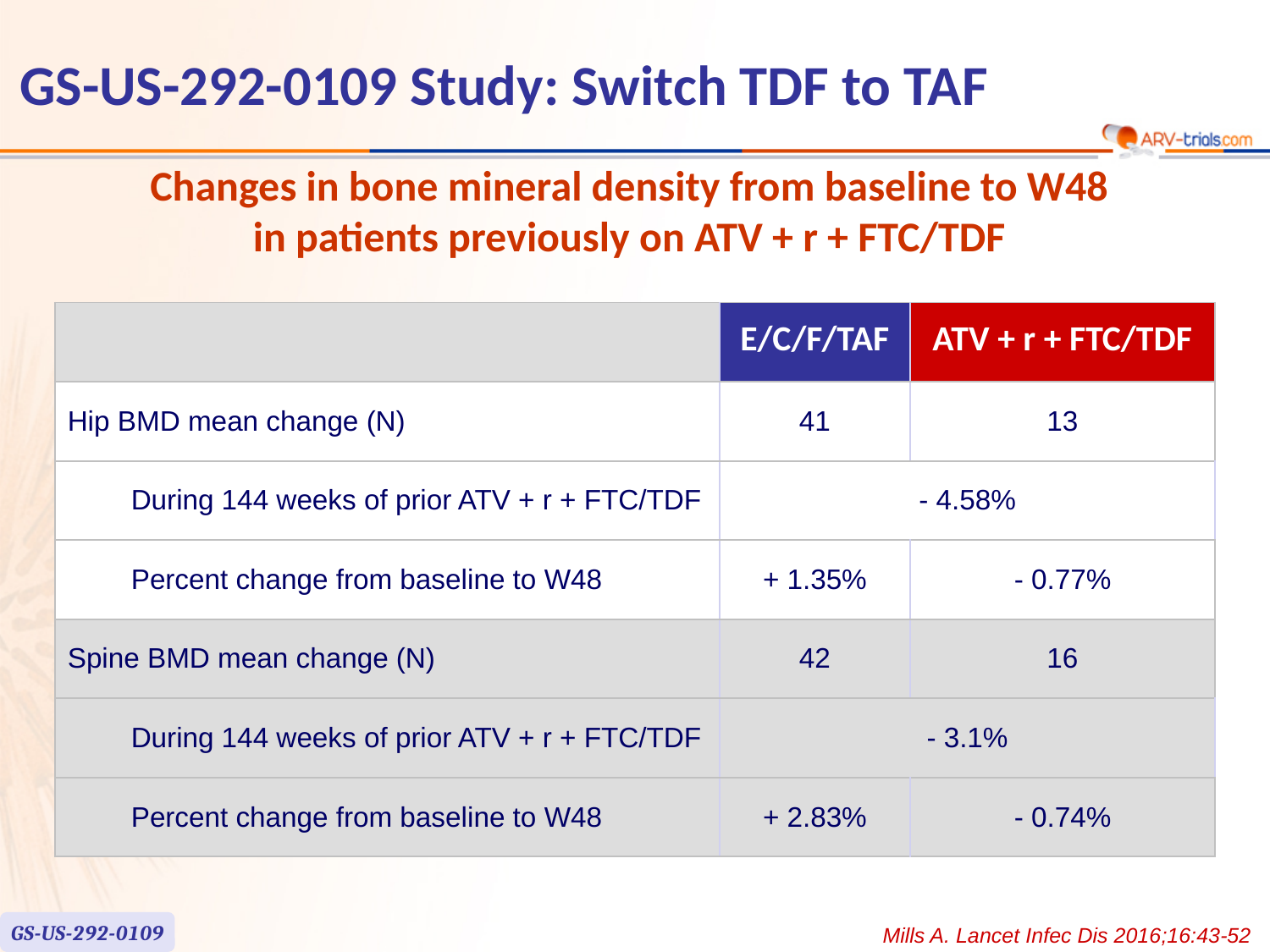

# GS-US-292-0109 Study: Switch TDF to TAF
Changes in bone mineral density from baseline to W48
in patients previously on ATV + r + FTC/TDF
|  | E/C/F/TAF | ATV + r + FTC/TDF |
| --- | --- | --- |
| Hip BMD mean change (N) | 41 | 13 |
| During 144 weeks of prior ATV + r + FTC/TDF | - 4.58% |  |
| Percent change from baseline to W48 | + 1.35% | - 0.77% |
| Spine BMD mean change (N) | 42 | 16 |
| During 144 weeks of prior ATV + r + FTC/TDF | - 3.1% |  |
| Percent change from baseline to W48 | + 2.83% | - 0.74% |
GS-US-292-0109
Mills A. Lancet Infec Dis 2016;16:43-52